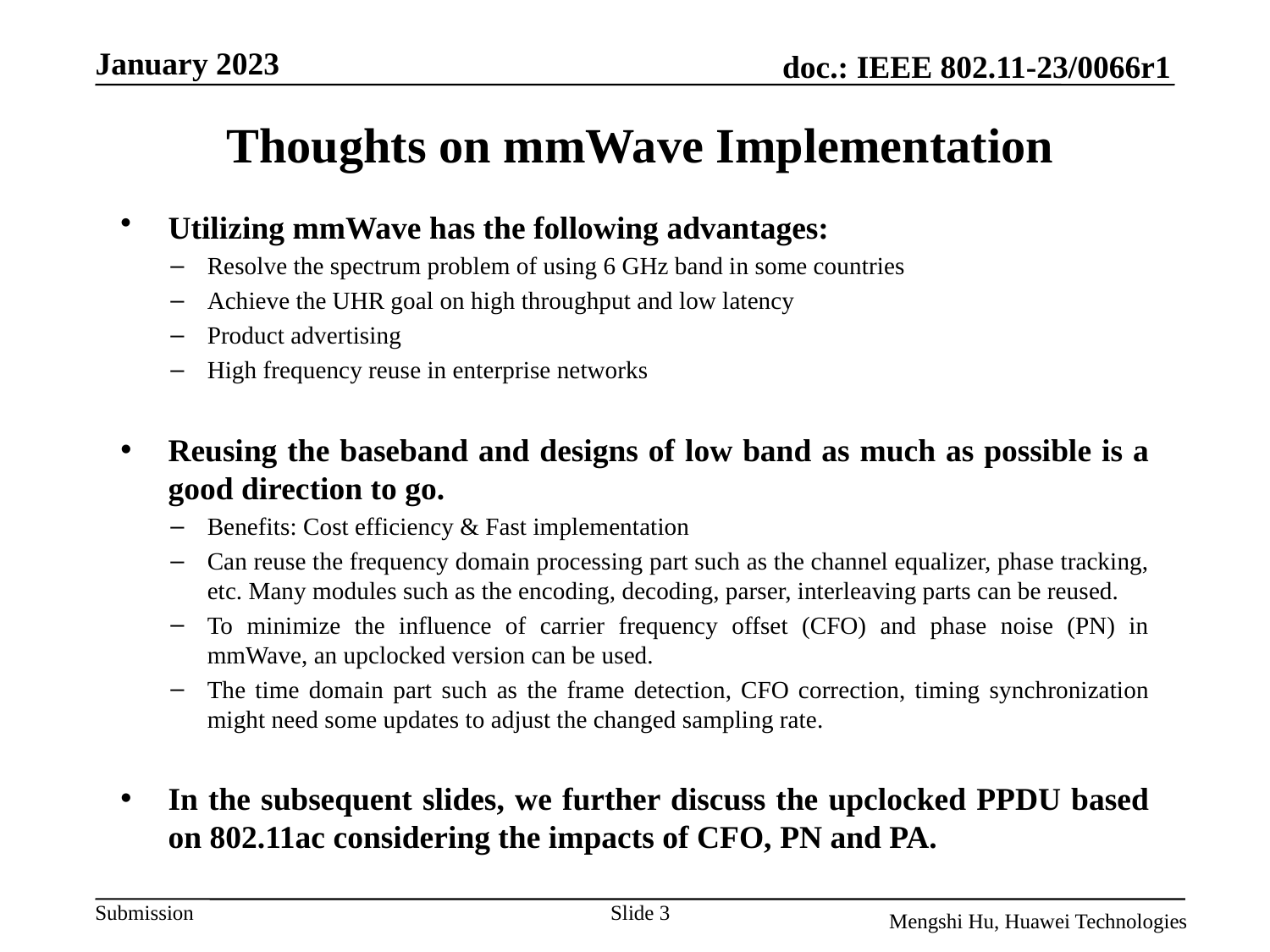

# Thoughts on mmWave Implementation
Utilizing mmWave has the following advantages:
Resolve the spectrum problem of using 6 GHz band in some countries
Achieve the UHR goal on high throughput and low latency
Product advertising
High frequency reuse in enterprise networks

Reusing the baseband and designs of low band as much as possible is a good direction to go.
Benefits: Cost efficiency & Fast implementation
Can reuse the frequency domain processing part such as the channel equalizer, phase tracking, etc. Many modules such as the encoding, decoding, parser, interleaving parts can be reused.
To minimize the influence of carrier frequency offset (CFO) and phase noise (PN) in mmWave, an upclocked version can be used.
The time domain part such as the frame detection, CFO correction, timing synchronization might need some updates to adjust the changed sampling rate.

In the subsequent slides, we further discuss the upclocked PPDU based on 802.11ac considering the impacts of CFO, PN and PA.

Slide 3